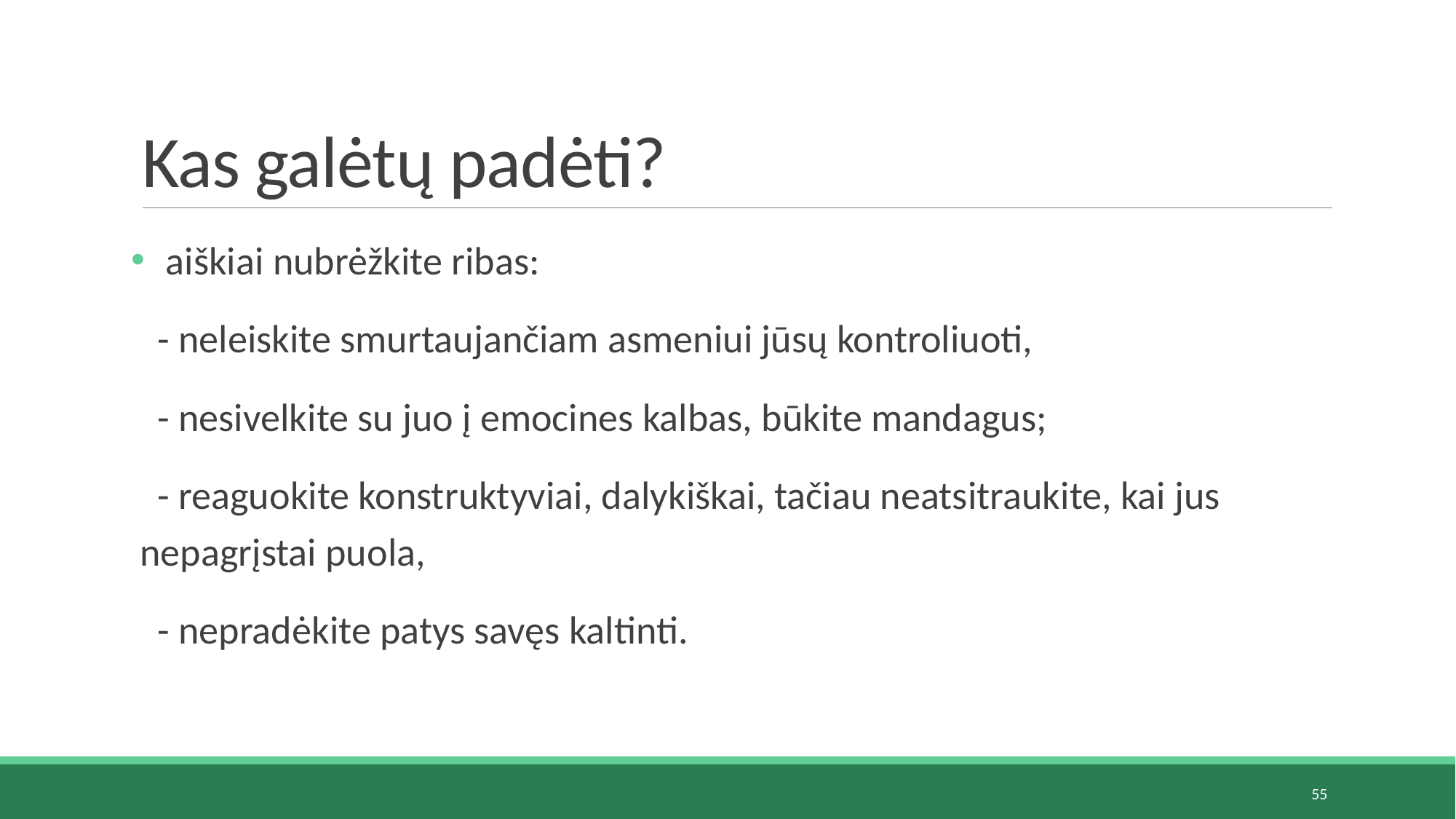

# Kas galėtų padėti?
 aiškiai nubrėžkite ribas:
   - neleiskite smurtaujančiam asmeniui jūsų kontroliuoti,
   - nesivelkite su juo į emocines kalbas, būkite mandagus;
   - reaguokite konstruktyviai, dalykiškai, tačiau neatsitraukite, kai jus              nepagrįstai puola,
   - nepradėkite patys savęs kaltinti.

55